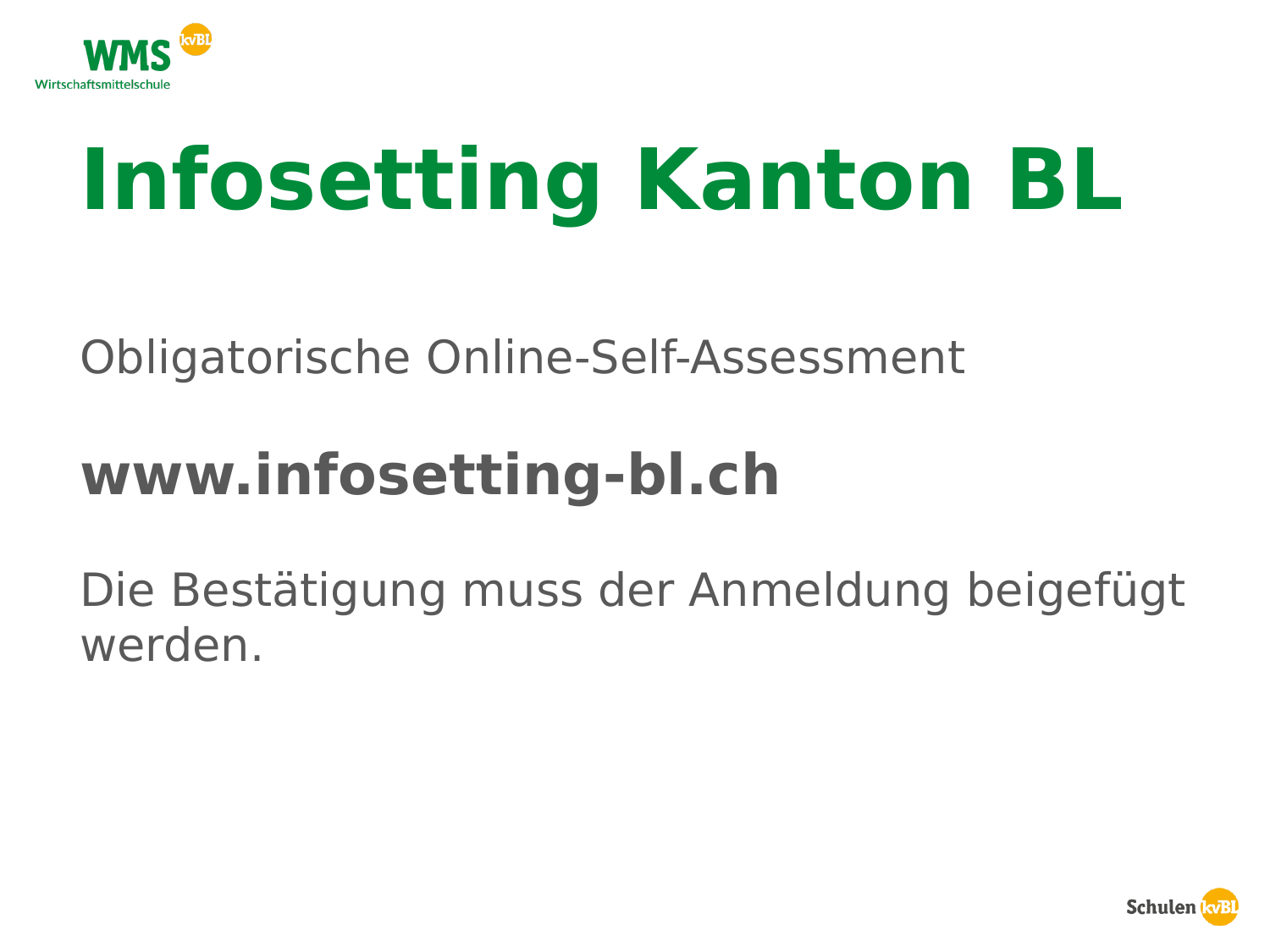

Infosetting Kanton BL

Obligatorische Online-Self-Assessment

www.infosetting-bl.ch

Die Bestätigung muss der Anmeldung beigefügt werden.